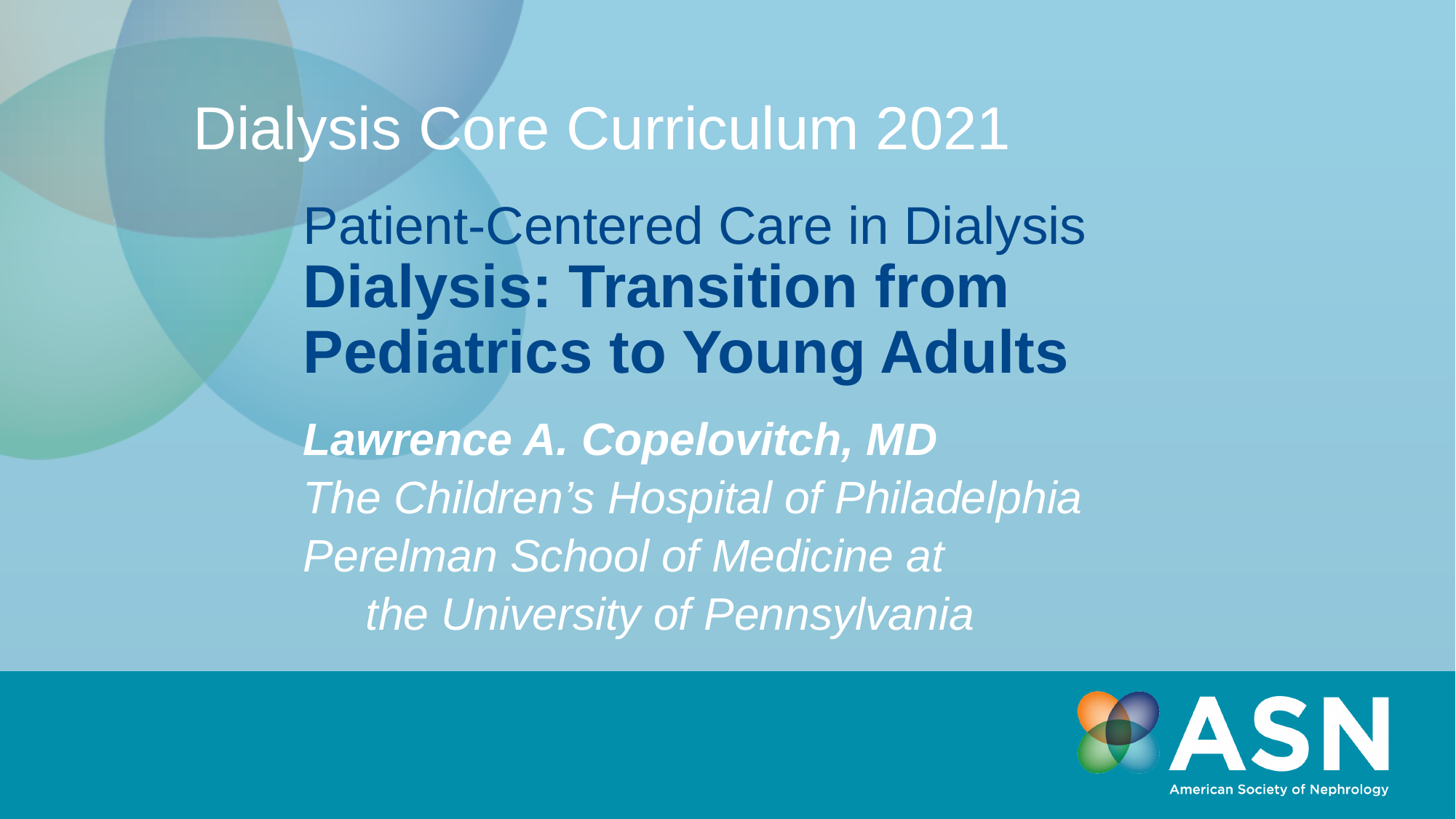

Dialysis Core Curriculum 2021
# Patient-Centered Care in Dialysis Dialysis: Transition from Pediatrics to Young Adults
Lawrence A. Copelovitch, MD
The Children’s Hospital of Philadelphia
Perelman School of Medicine at
     the University of Pennsylvania